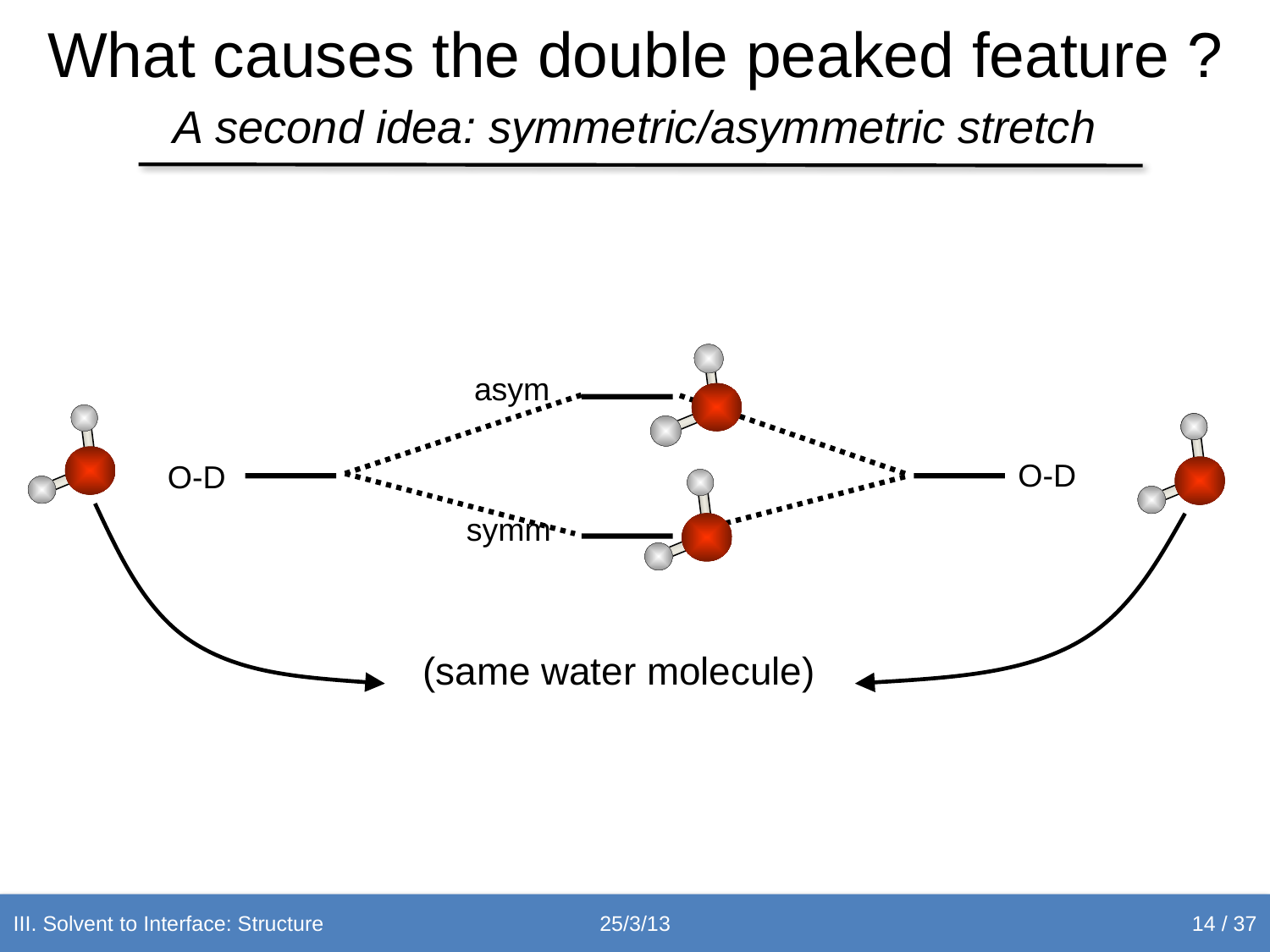

What causes the double peaked feature ?
A second idea: symmetric/asymmetric stretch

asym

O-D
O-D

symm

(same water molecule)

III. Solvent to Interface: Structure
25/3/13
14 / 37